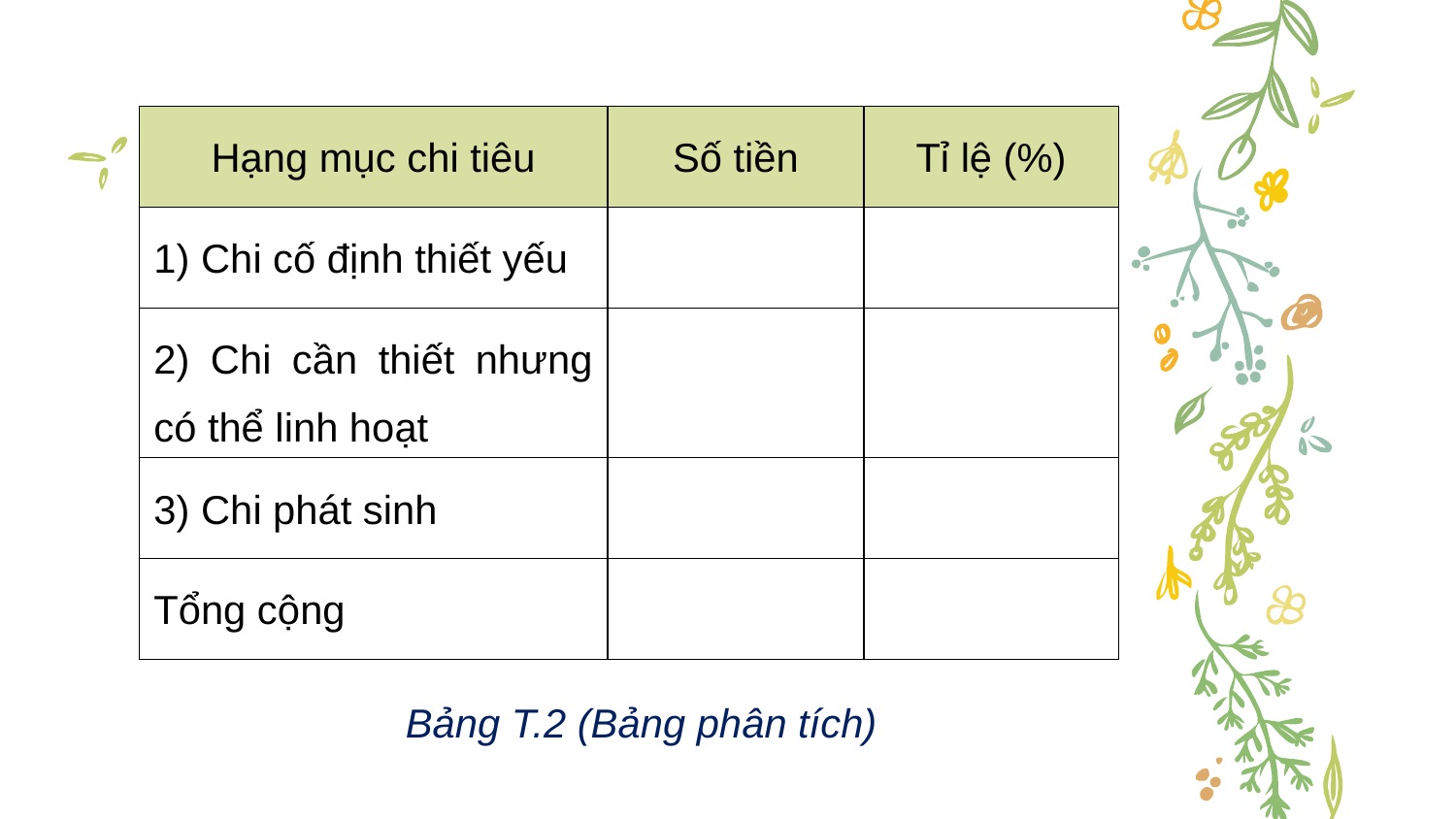

| Hạng mục chi tiêu | Số tiền | Tỉ lệ (%) |
| --- | --- | --- |
| 1) Chi cố định thiết yếu |  |  |
| 2) Chi cần thiết nhưng có thể linh hoạt |  |  |
| 3) Chi phát sinh |  |  |
| Tổng cộng |  |  |
Bảng T.2 (Bảng phân tích)